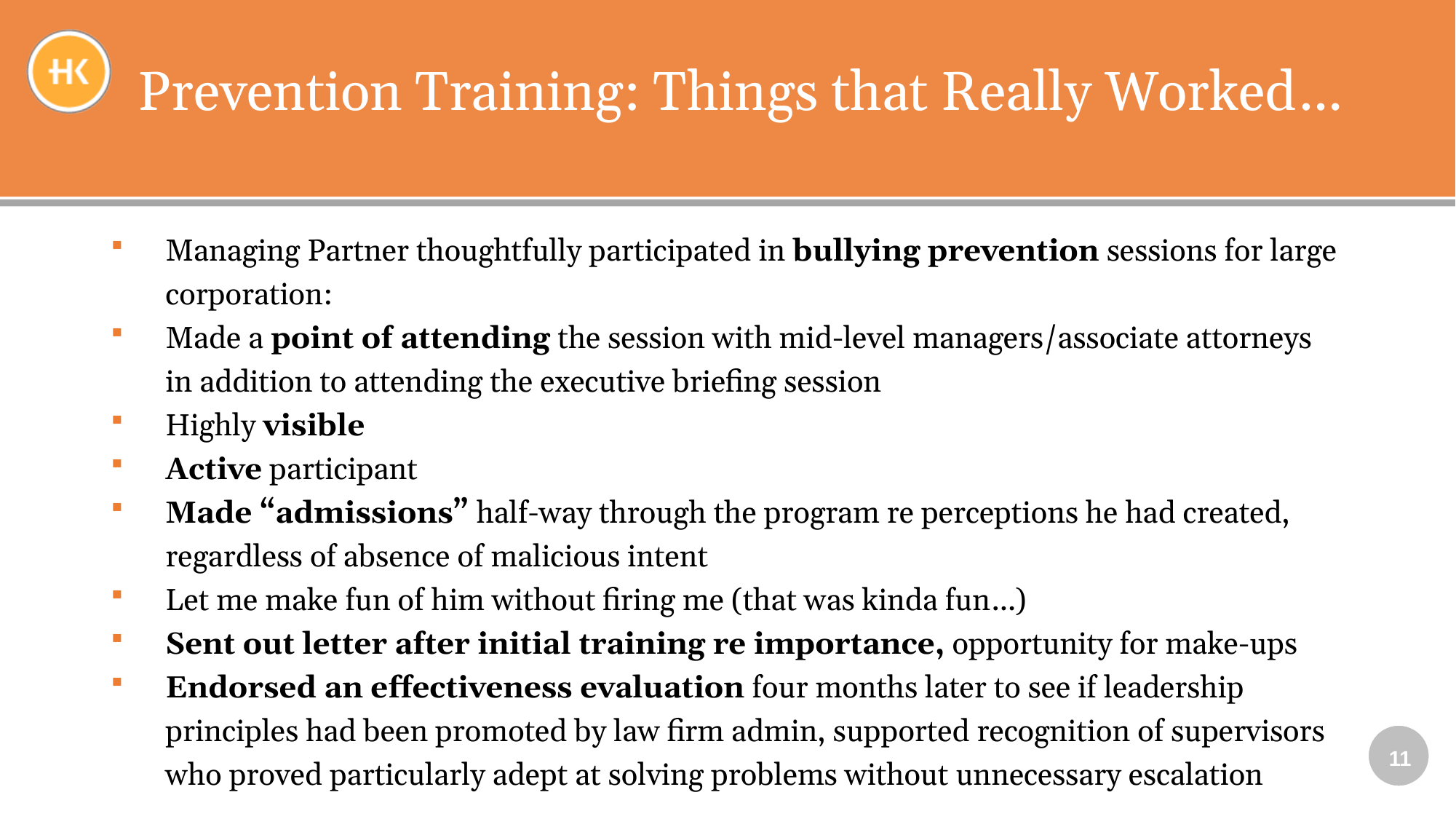

# Prevention Training: Things that Really Worked…
Managing Partner thoughtfully participated in bullying prevention sessions for large corporation:
Made a point of attending the session with mid-level managers/associate attorneys in addition to attending the executive briefing session
Highly visible
Active participant
Made “admissions” half-way through the program re perceptions he had created, regardless of absence of malicious intent
Let me make fun of him without firing me (that was kinda fun…)
Sent out letter after initial training re importance, opportunity for make-ups
Endorsed an effectiveness evaluation four months later to see if leadership principles had been promoted by law firm admin, supported recognition of supervisors who proved particularly adept at solving problems without unnecessary escalation